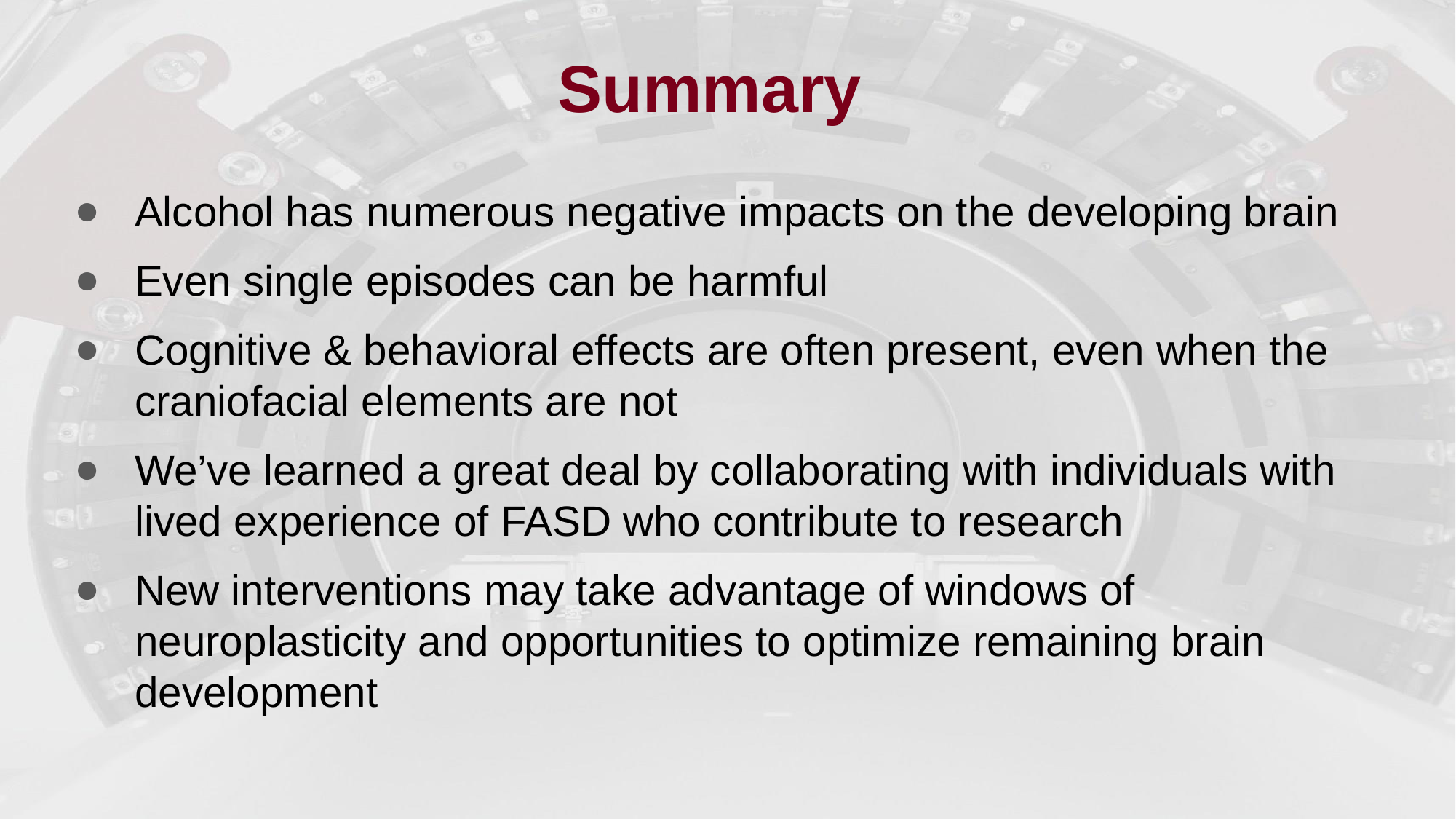

Summary
Alcohol has numerous negative impacts on the developing brain
Even single episodes can be harmful
Cognitive & behavioral effects are often present, even when the craniofacial elements are not
We’ve learned a great deal by collaborating with individuals with lived experience of FASD who contribute to research
New interventions may take advantage of windows of neuroplasticity and opportunities to optimize remaining brain development